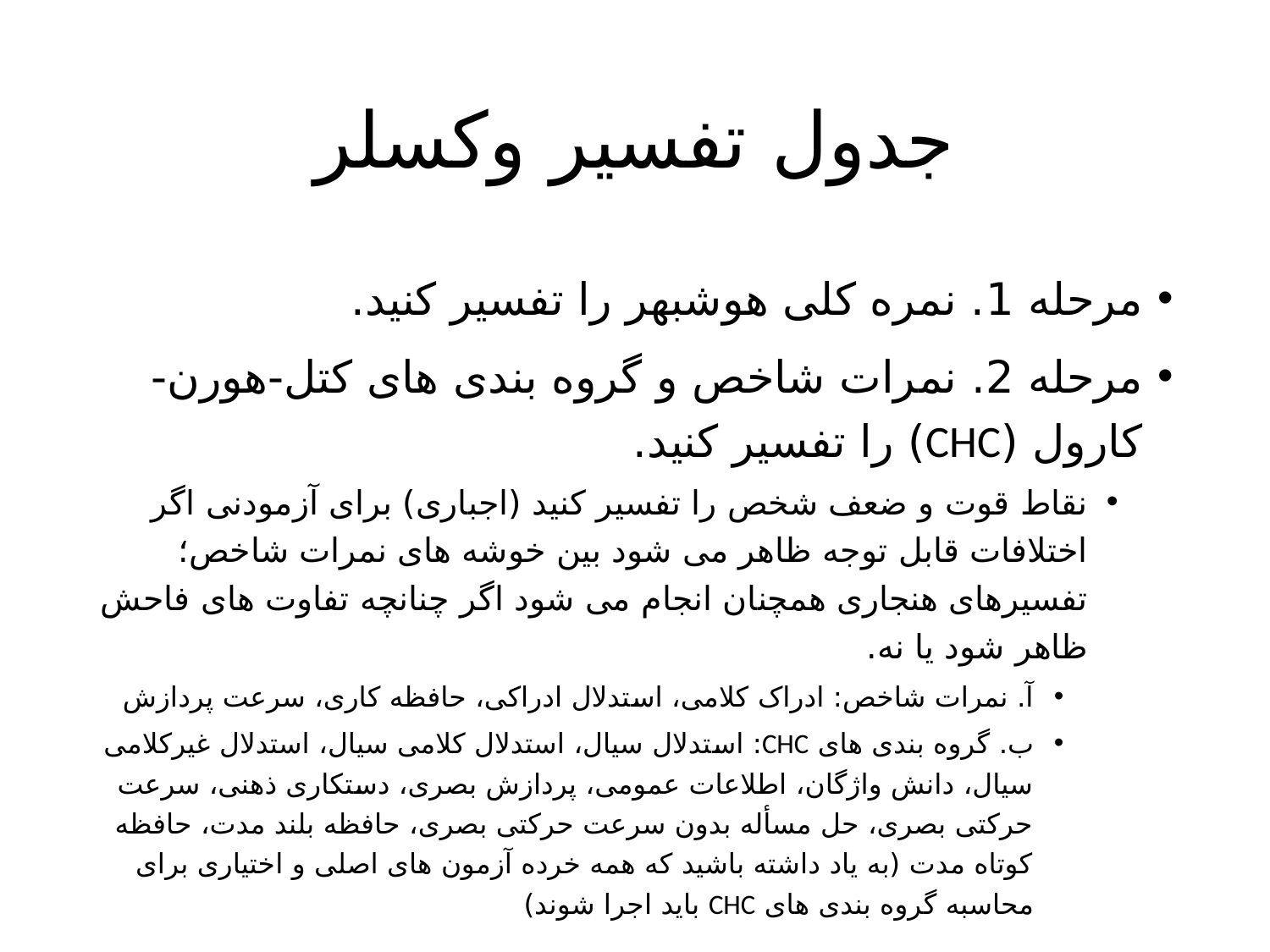

# جدول تفسیر وکسلر
مرحله 1. نمره کلی هوشبهر را تفسیر کنید.
مرحله 2. نمرات شاخص و گروه بندی های کتل-هورن-کارول (CHC) را تفسیر کنید.
نقاط قوت و ضعف شخص را تفسیر کنید (اجباری) برای آزمودنی اگر اختلافات قابل توجه ظاهر می شود بین خوشه های نمرات شاخص؛ تفسیرهای هنجاری همچنان انجام می شود اگر چنانچه تفاوت های فاحش ظاهر شود یا نه.
آ. نمرات شاخص: ادراک کلامی، استدلال ادراکی، حافظه کاری، سرعت پردازش
ب. گروه بندی های CHC: استدلال سیال، استدلال کلامی سیال، استدلال غیرکلامی سیال، دانش واژگان، اطلاعات عمومی، پردازش بصری، دستکاری ذهنی، سرعت حرکتی بصری، حل مسأله بدون سرعت حرکتی بصری، حافظه بلند مدت، حافظه کوتاه مدت (به یاد داشته باشید که همه خرده آزمون های اصلی و اختیاری برای محاسبه گروه بندی های CHC باید اجرا شوند)